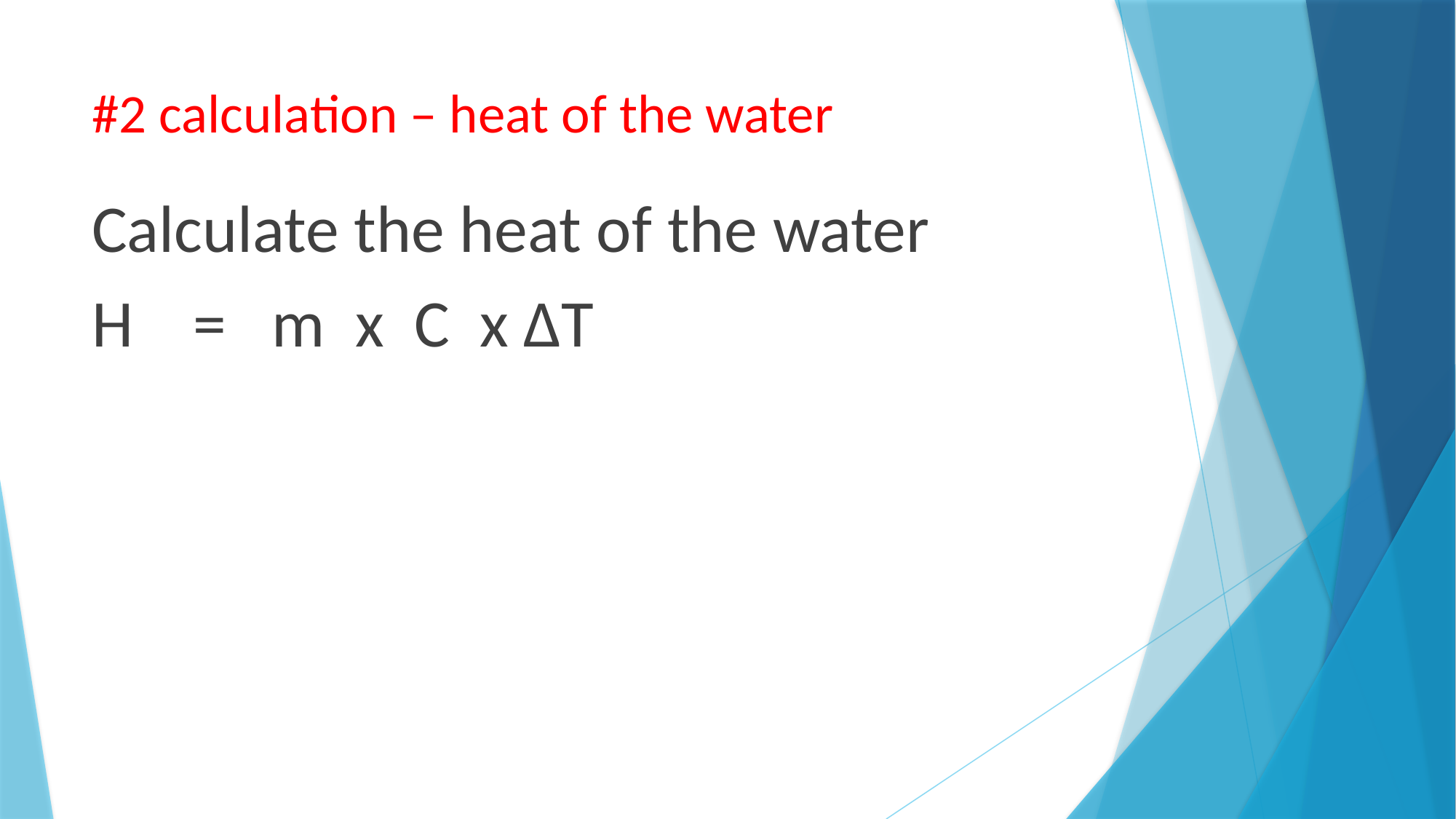

# #2 calculation – heat of the water
Calculate the heat of the water
H    =   m  x  C  x ∆T